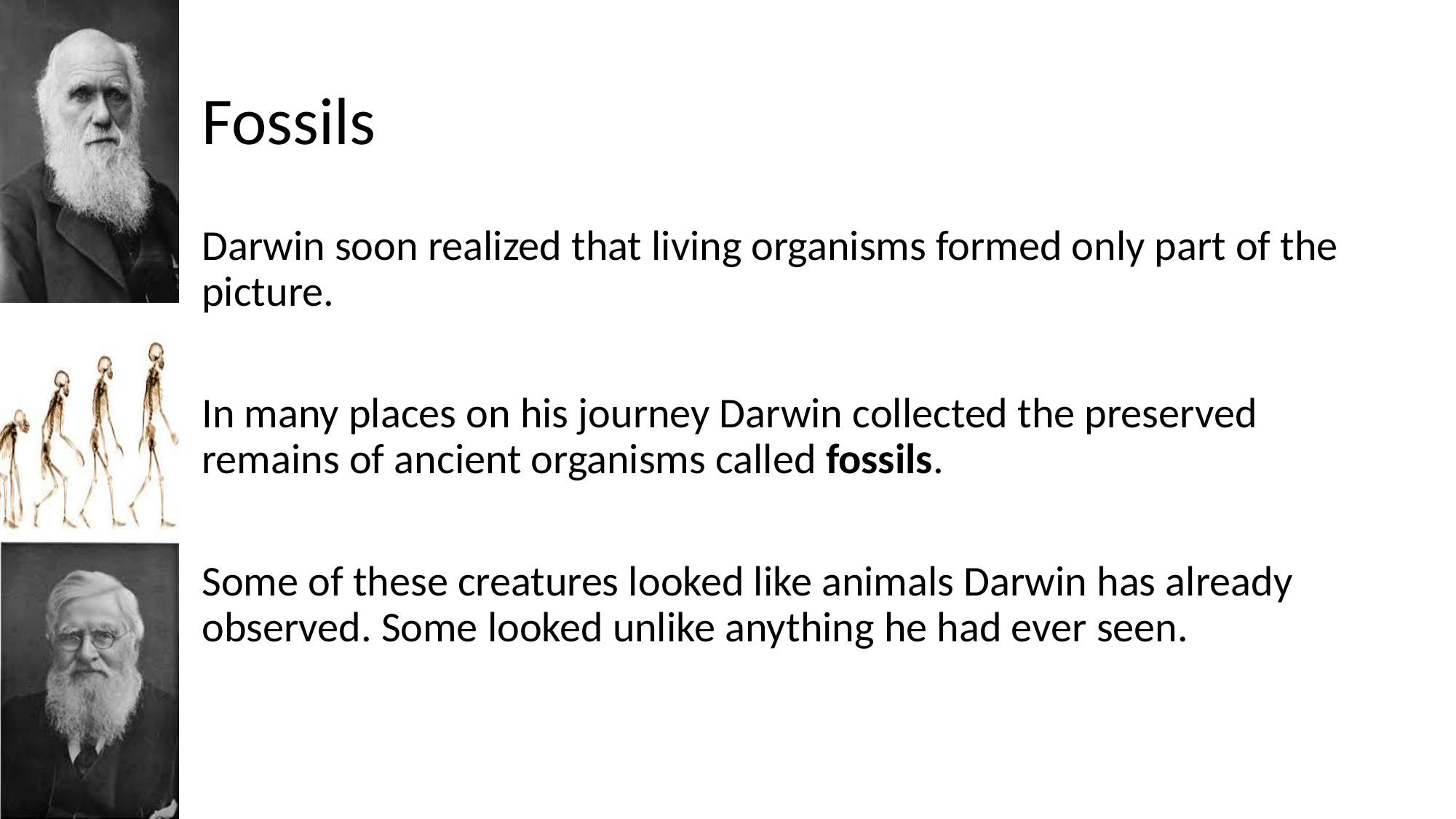

# Fossils
Darwin soon realized that living organisms formed only part of the picture.

In many places on his journey Darwin collected the preserved remains of ancient organisms called fossils.

Some of these creatures looked like animals Darwin has already observed. Some looked unlike anything he had ever seen.